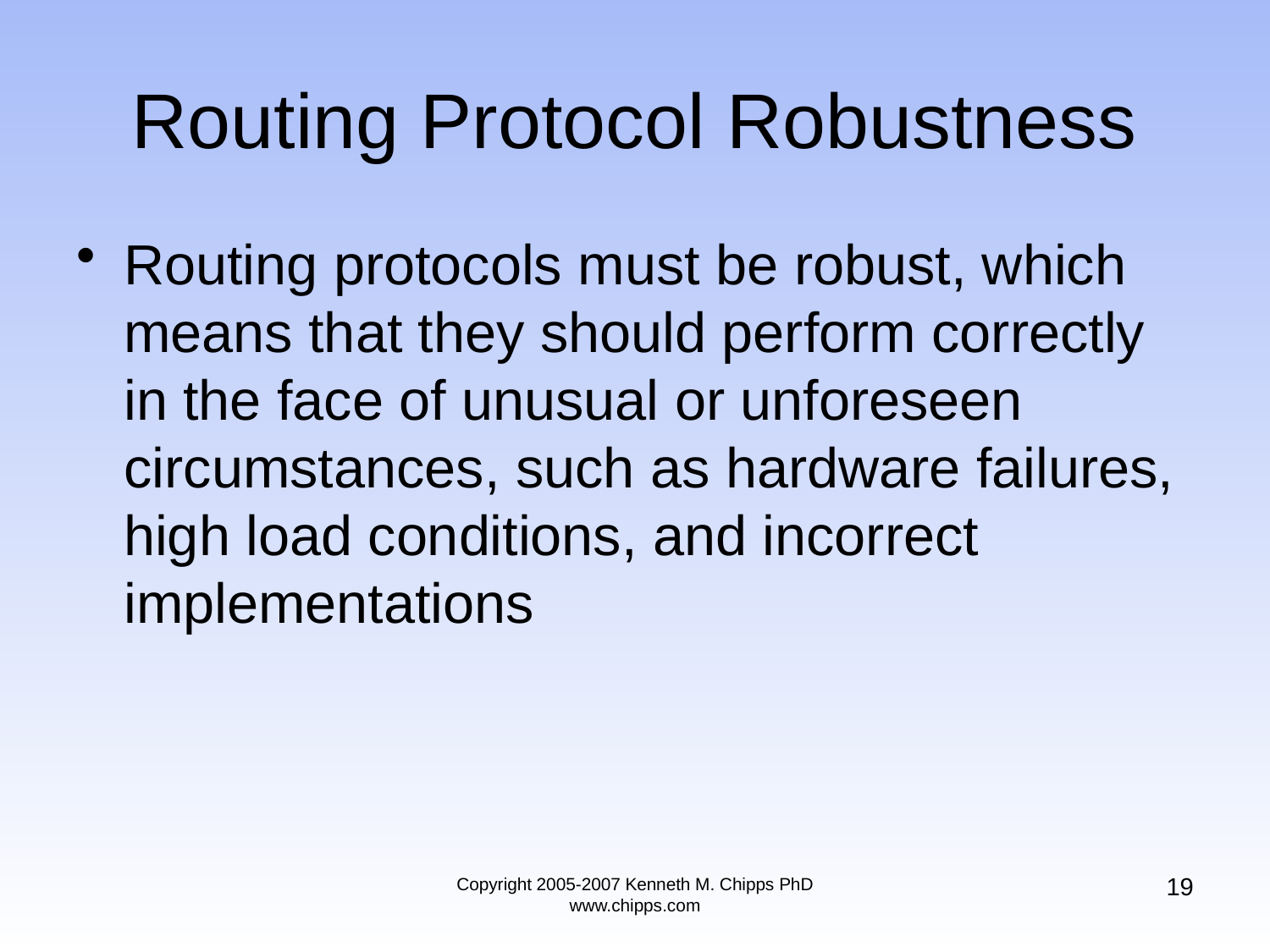

# Routing Protocol Robustness
Routing protocols must be robust, which means that they should perform correctly in the face of unusual or unforeseen circumstances, such as hardware failures, high load conditions, and incorrect implementations
19
Copyright 2005-2007 Kenneth M. Chipps PhD www.chipps.com